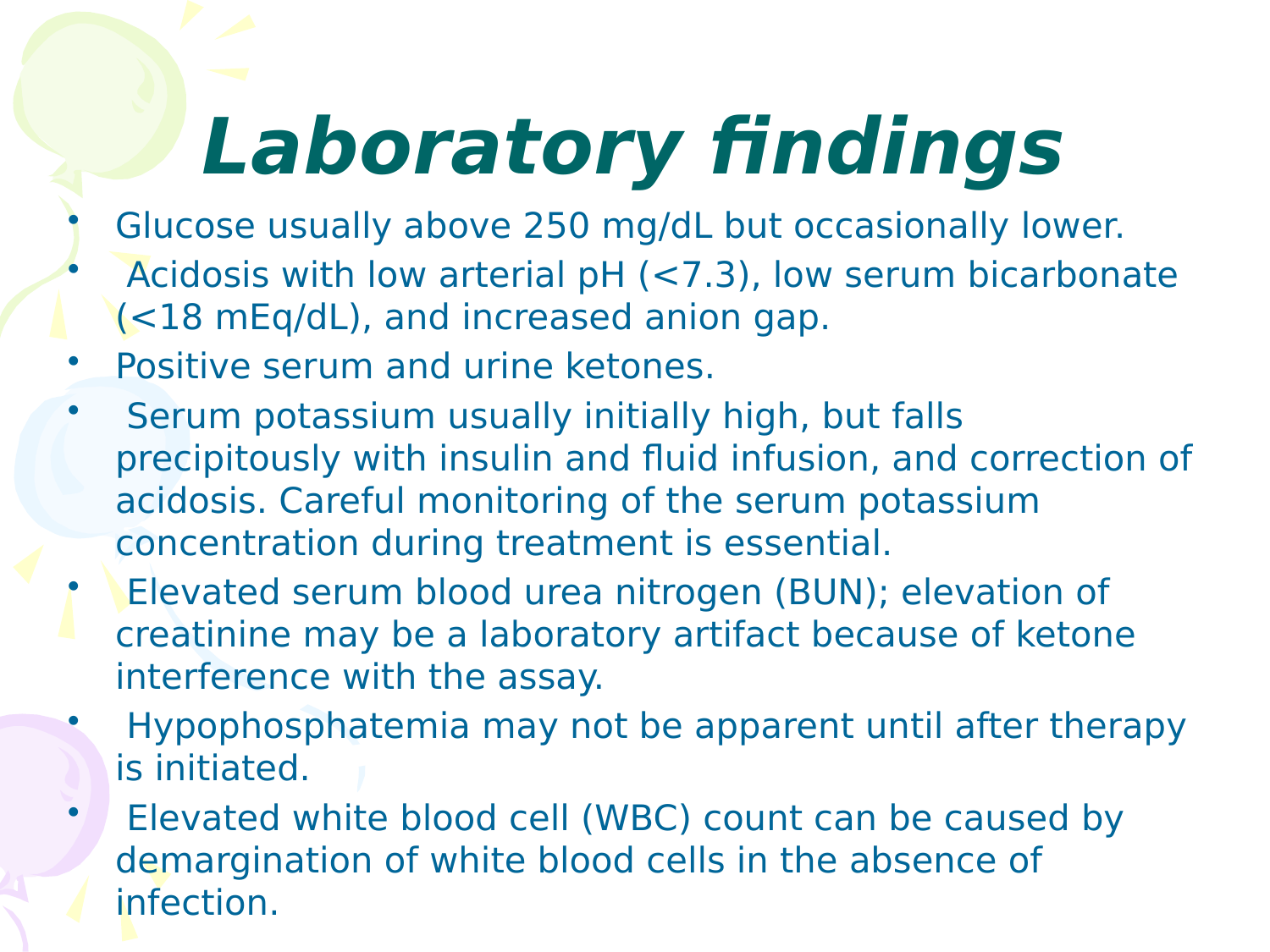

# Laboratory findings
Glucose usually above 250 mg/dL but occasionally lower.
 Acidosis with low arterial pH (<7.3), low serum bicarbonate (<18 mEq/dL), and increased anion gap.
Positive serum and urine ketones.
 Serum potassium usually initially high, but falls precipitously with insulin and fluid infusion, and correction of acidosis. Careful monitoring of the serum potassium concentration during treatment is essential.
 Elevated serum blood urea nitrogen (BUN); elevation of creatinine may be a laboratory artifact because of ketone interference with the assay.
 Hypophosphatemia may not be apparent until after therapy is initiated.
 Elevated white blood cell (WBC) count can be caused by demargination of white blood cells in the absence of infection.